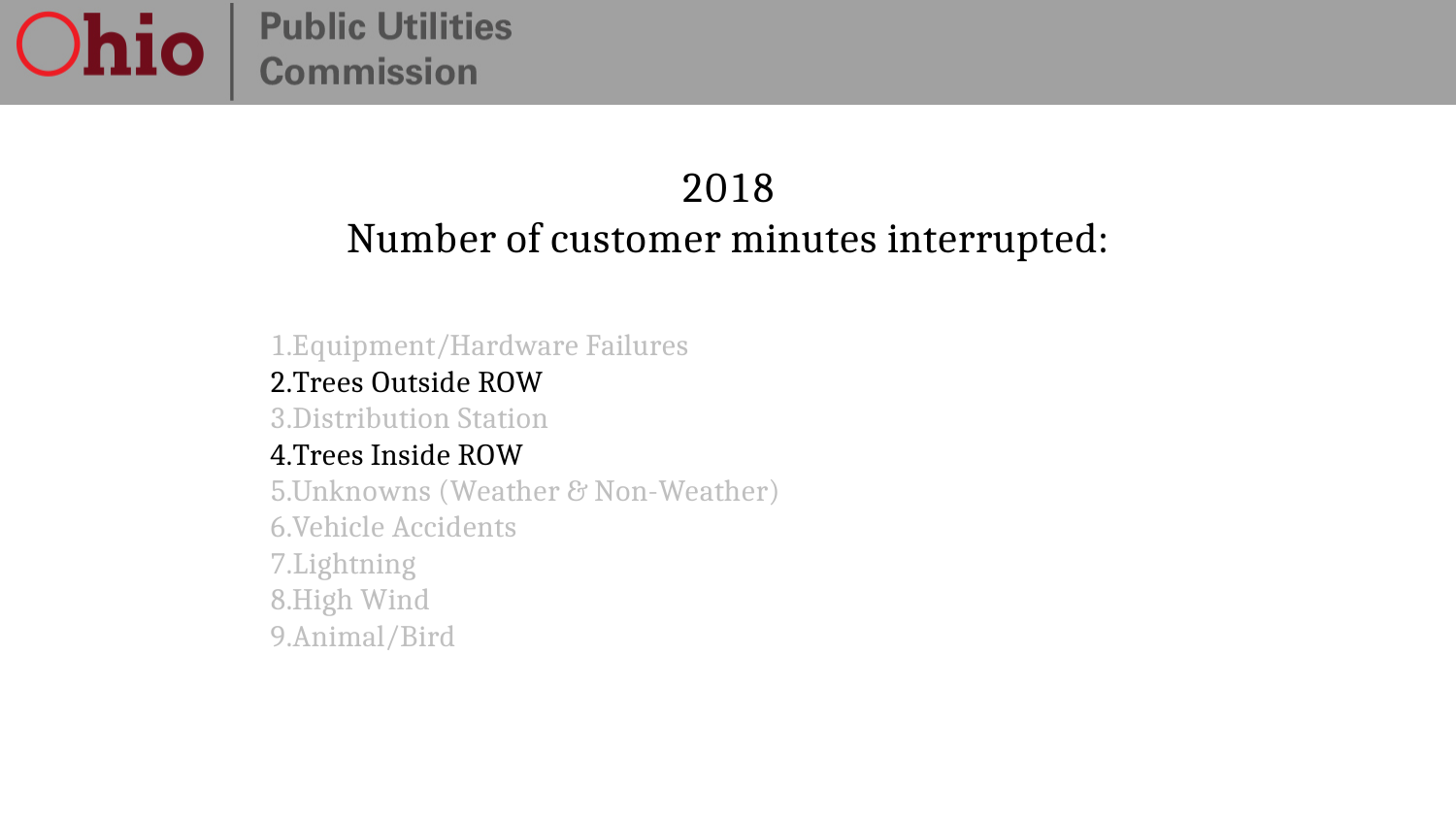

# 2018 Number of customer minutes interrupted:

Equipment/Hardware Failures
Trees Outside ROW
Distribution Station
Trees Inside ROW
Unknowns (Weather & Non-Weather)
Vehicle Accidents
Lightning
High Wind
Animal/Bird